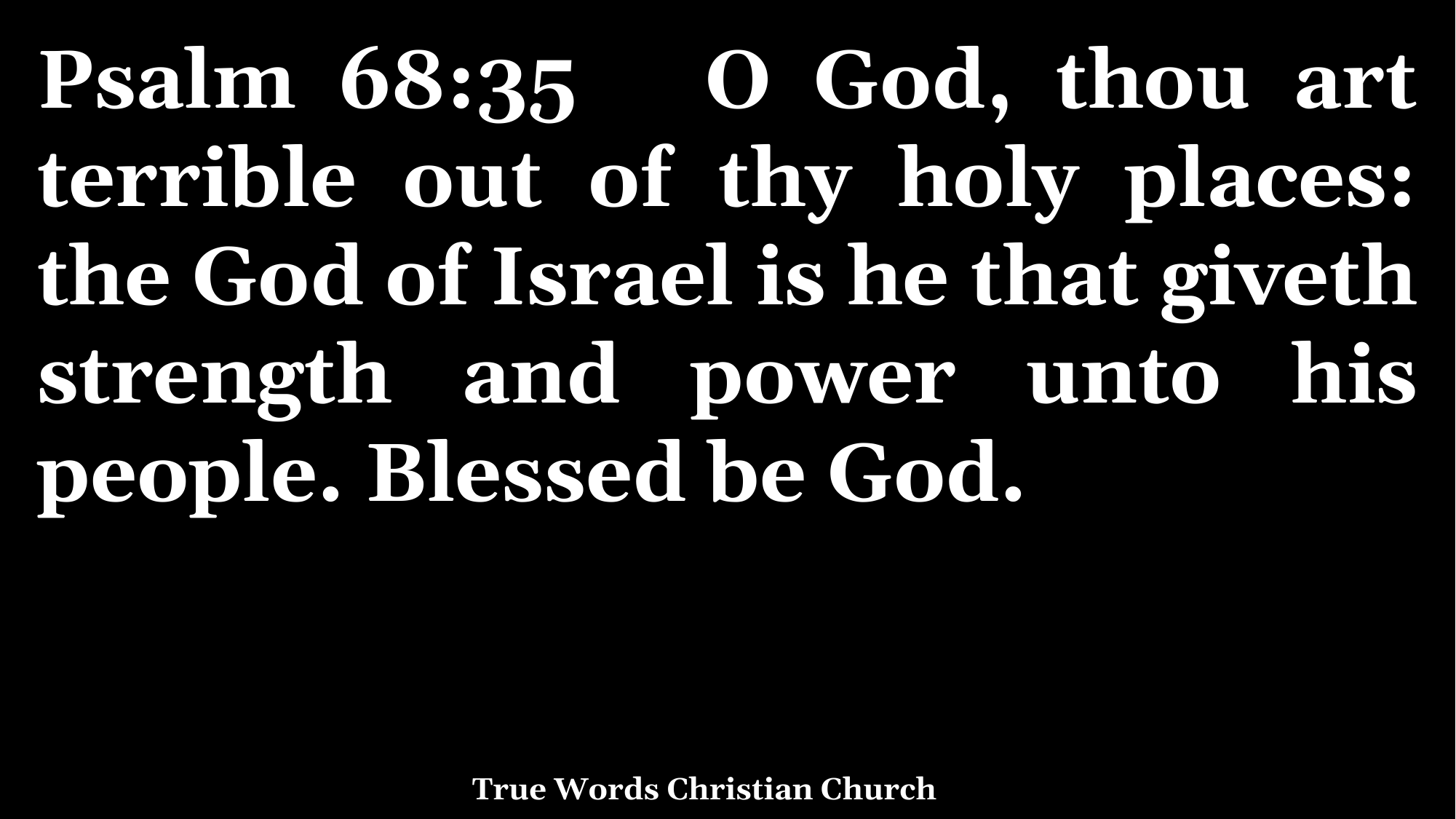

Psalm 68:35   O God, thou art terrible out of thy holy places: the God of Israel is he that giveth strength and power unto his people. Blessed be God.
True Words Christian Church